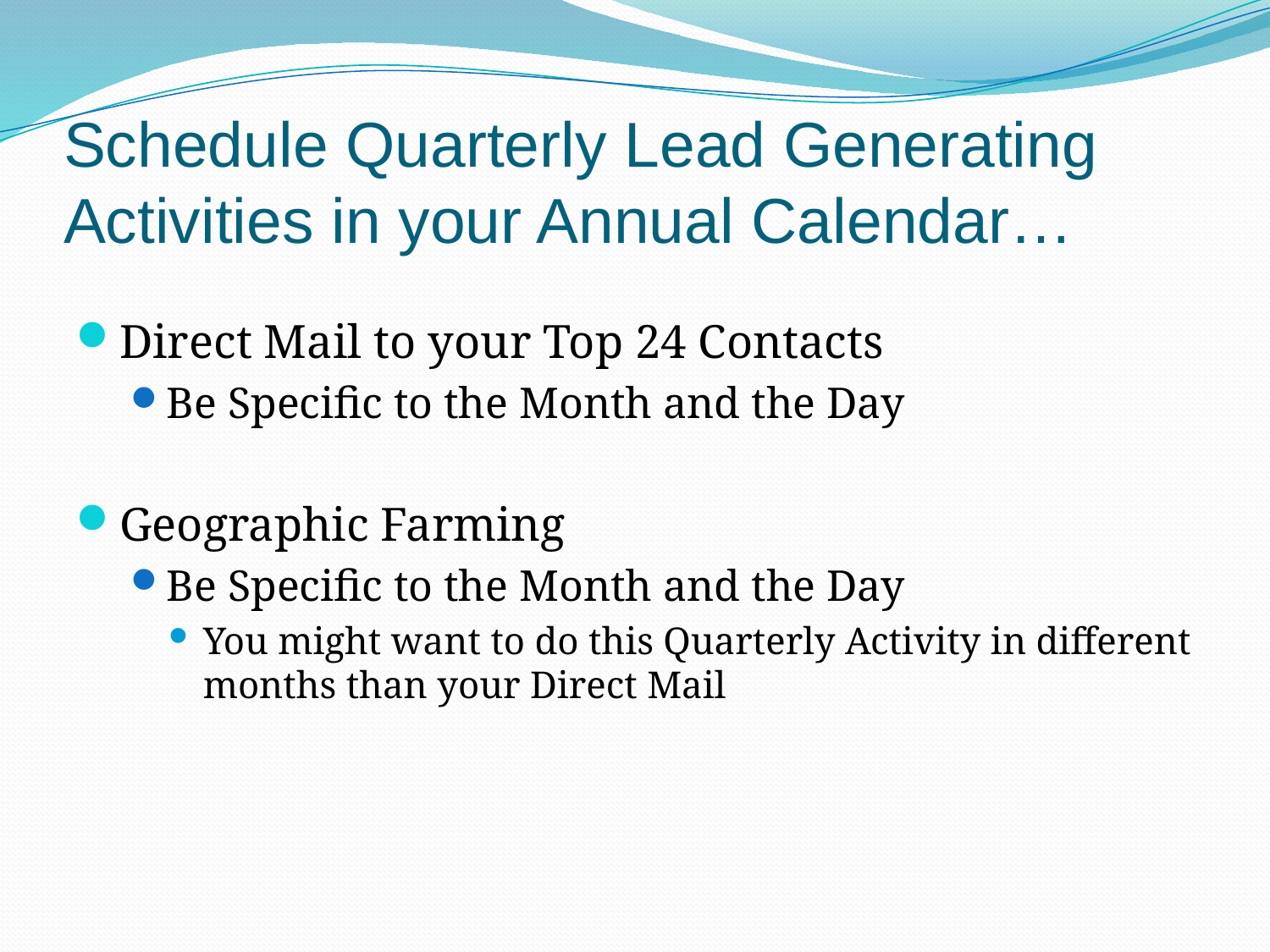

# Schedule Quarterly Lead Generating Activities in your Annual Calendar…
Direct Mail to your Top 24 Contacts
Be Specific to the Month and the Day

Geographic Farming
Be Specific to the Month and the Day
You might want to do this Quarterly Activity in different months than your Direct Mail